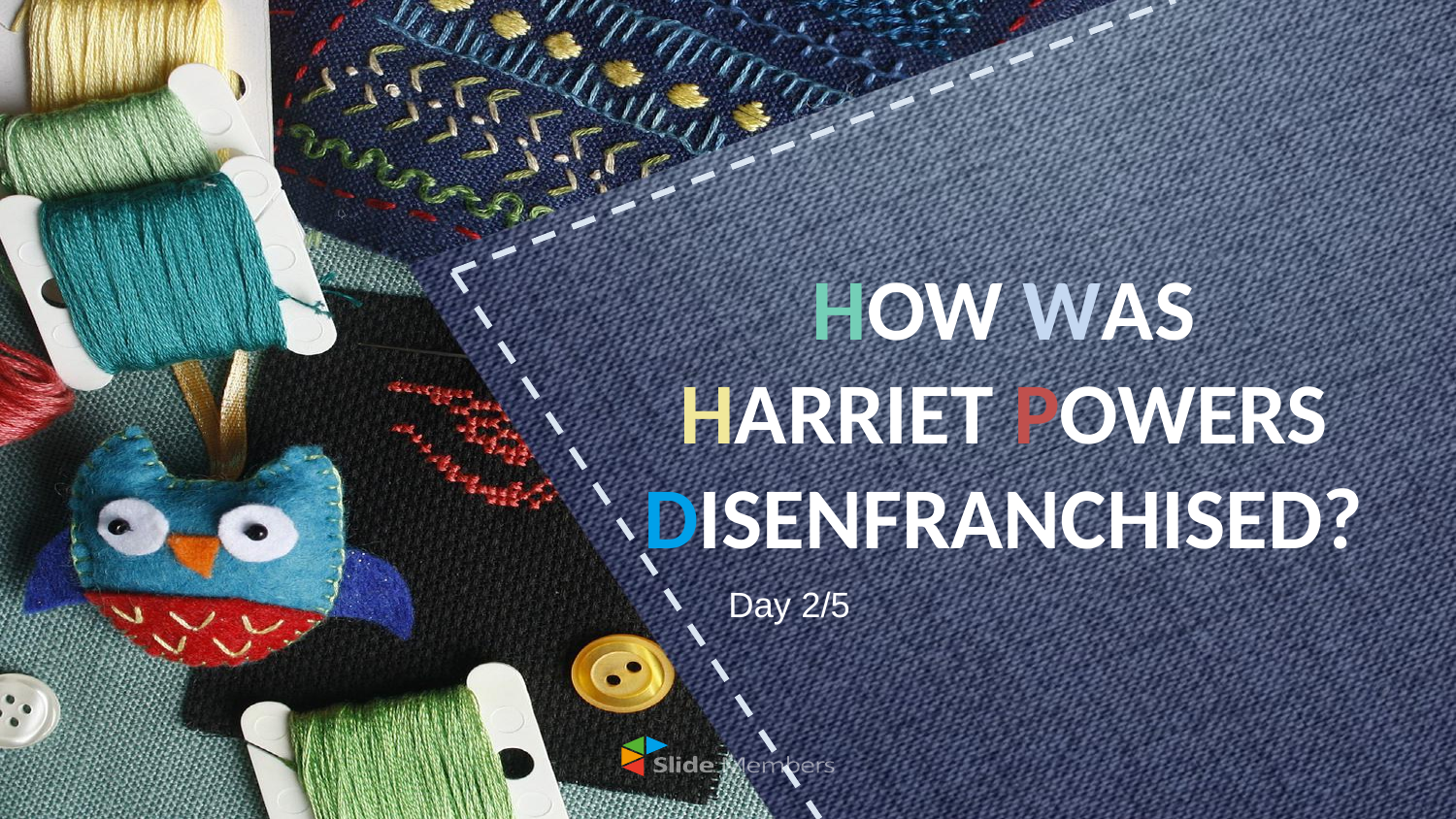

# HOW WAS HARRIET POWERS DISENFRANCHISED?
Day 2/5